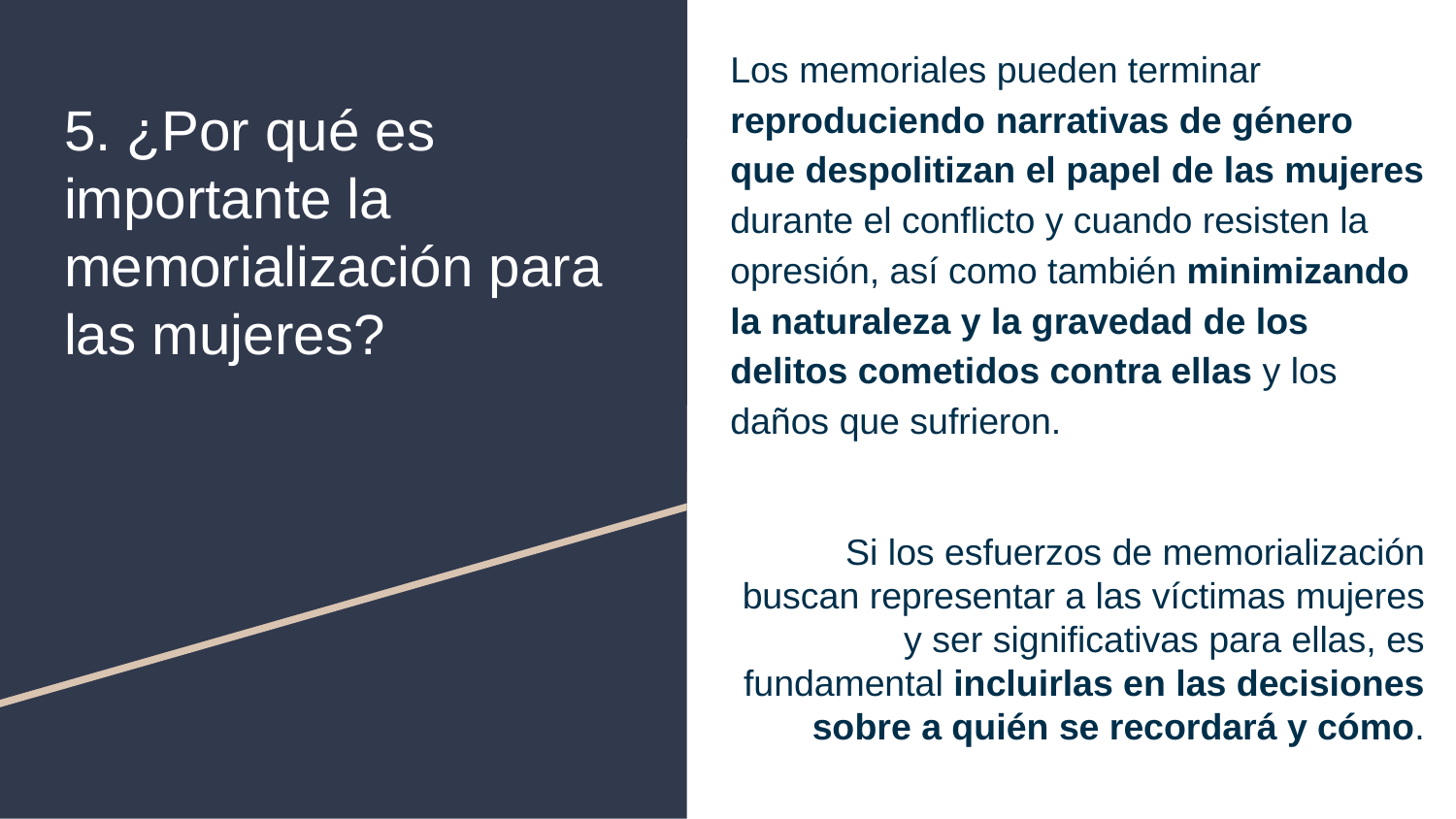

Los memoriales pueden terminar reproduciendo narrativas de género que despolitizan el papel de las mujeres durante el conflicto y cuando resisten la opresión, así como también minimizando la naturaleza y la gravedad de los delitos cometidos contra ellas y los daños que sufrieron.

Si los esfuerzos de memorialización buscan representar a las víctimas mujeres y ser significativas para ellas, es fundamental incluirlas en las decisiones sobre a quién se recordará y cómo.
# 5. ¿Por qué es importante la memorialización para las mujeres?